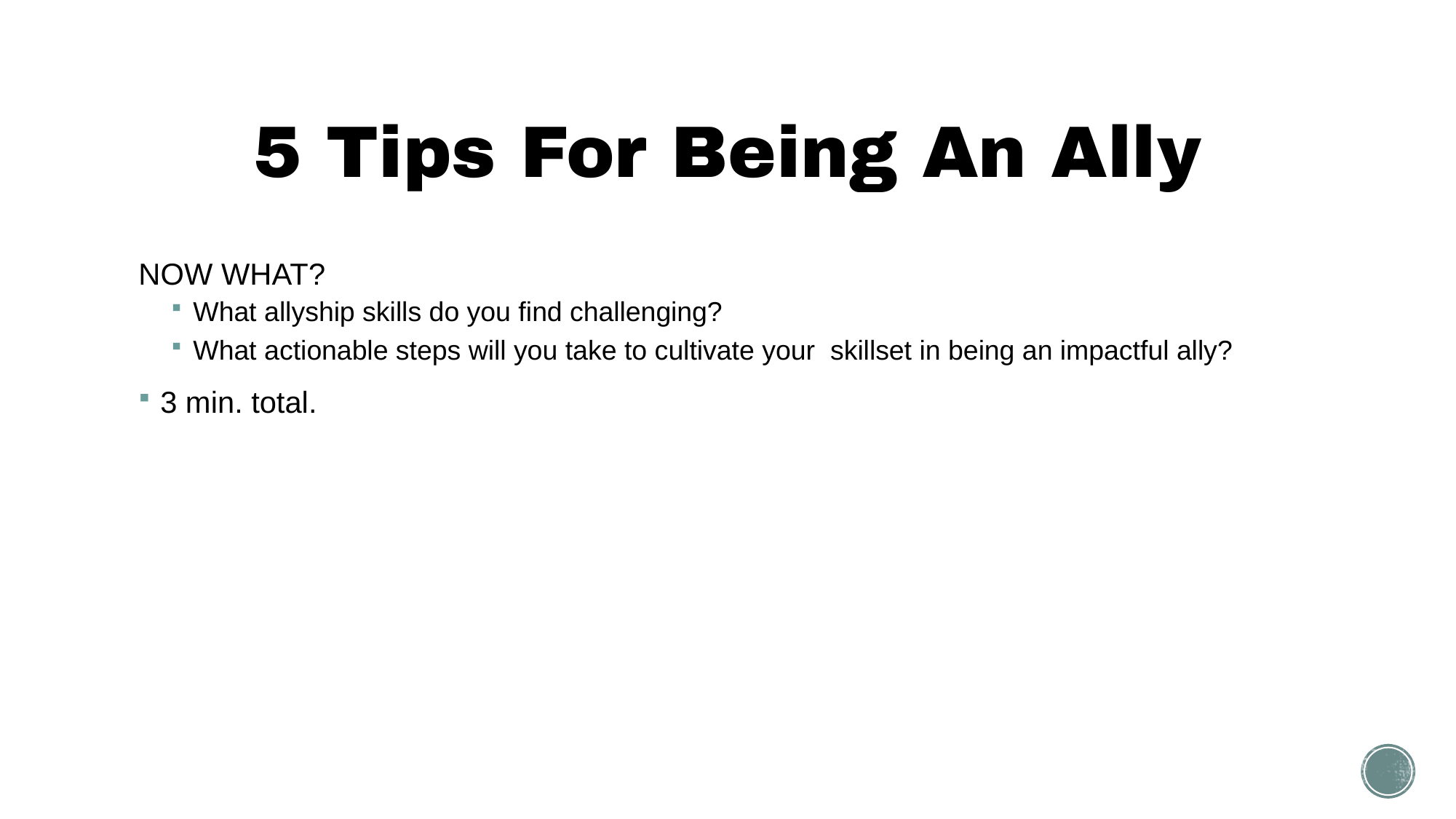

# 5 Tips For Being An Ally
NOW WHAT?
What allyship skills do you find challenging?
What actionable steps will you take to cultivate your  skillset in being an impactful ally?
3 min. total.